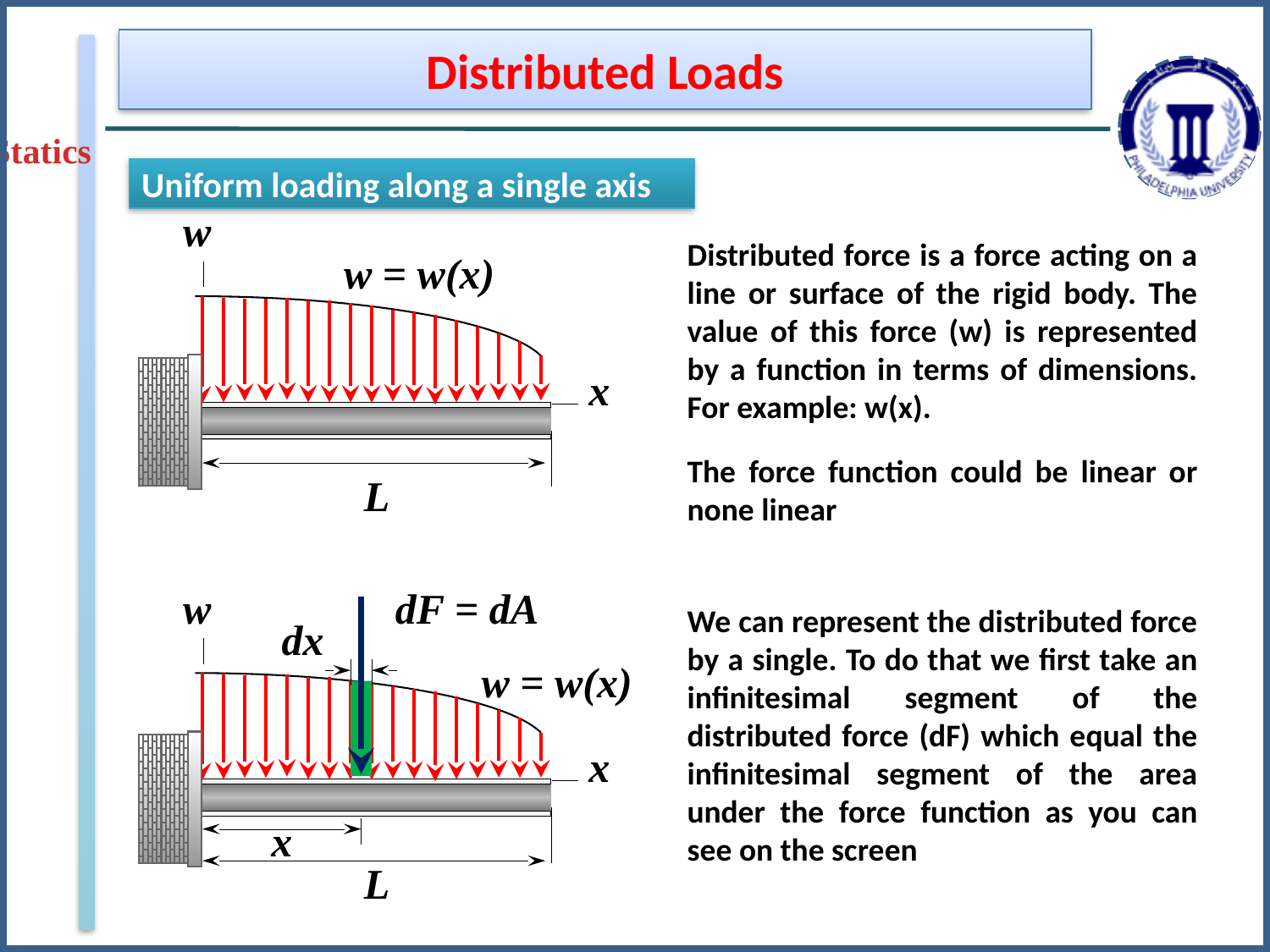

Distributed Loads

Statics
Uniform loading along a single axis

w
w = w(x)

x
L
Distributed force is a force acting on a line or surface of the rigid body. The value of this force (w) is represented by a function in terms of dimensions. For example: w(x).
The force function could be linear or none linear
w
dF = dA
dx

x
x
L

w = w(x)
We can represent the distributed force by a single. To do that we first take an infinitesimal segment of the distributed force (dF) which equal the infinitesimal segment of the area under the force function as you can see on the screen